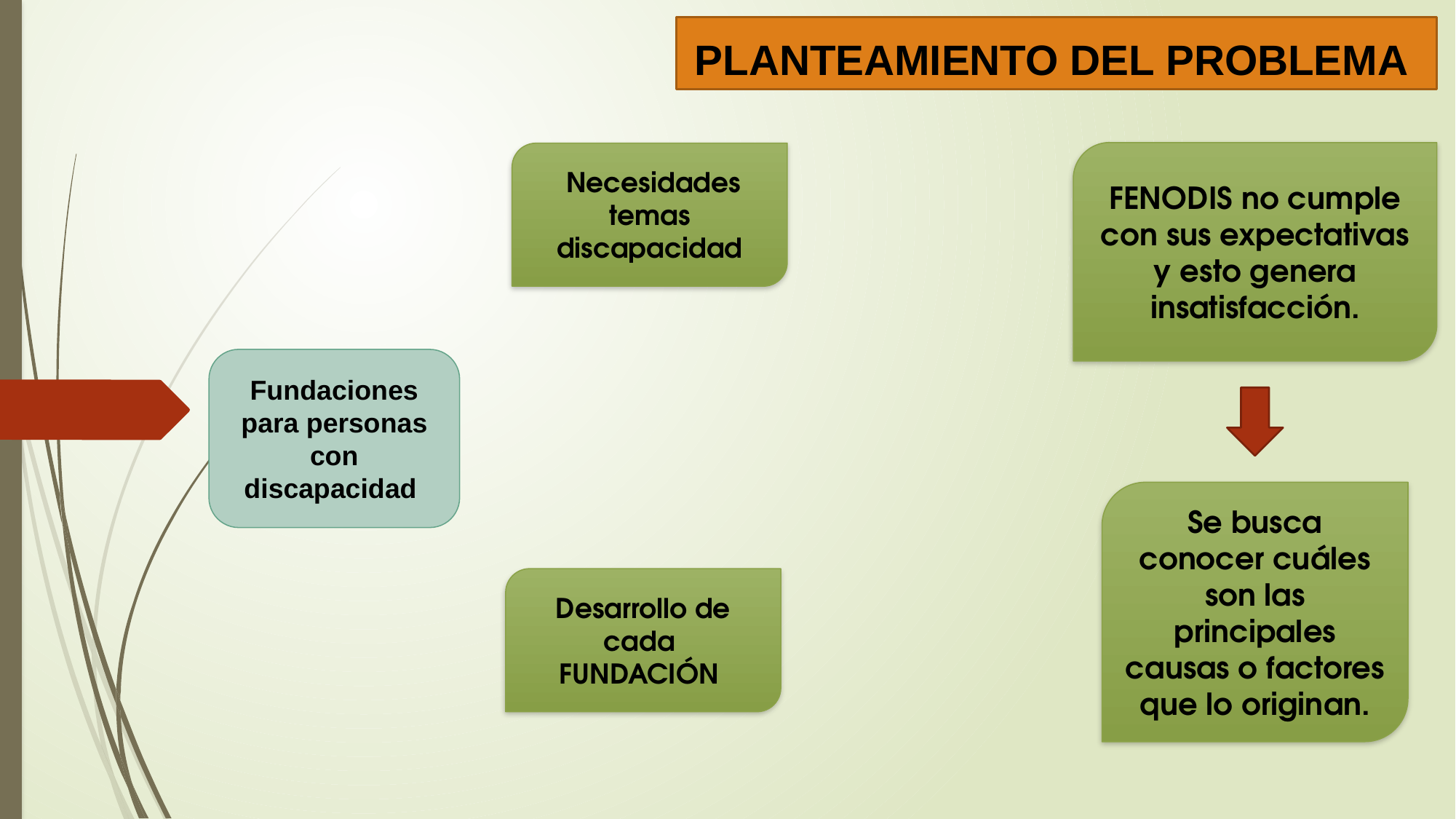

PLANTEAMIENTO DEL PROBLEMA
FENODIS no cumple con sus expectativas y esto genera insatisfacción.
 Necesidades temas discapacidad
Fundaciones para personas con discapacidad

Se busca conocer cuáles son las principales causas o factores que lo originan.
Desarrollo de cada  FUNDACIÓN